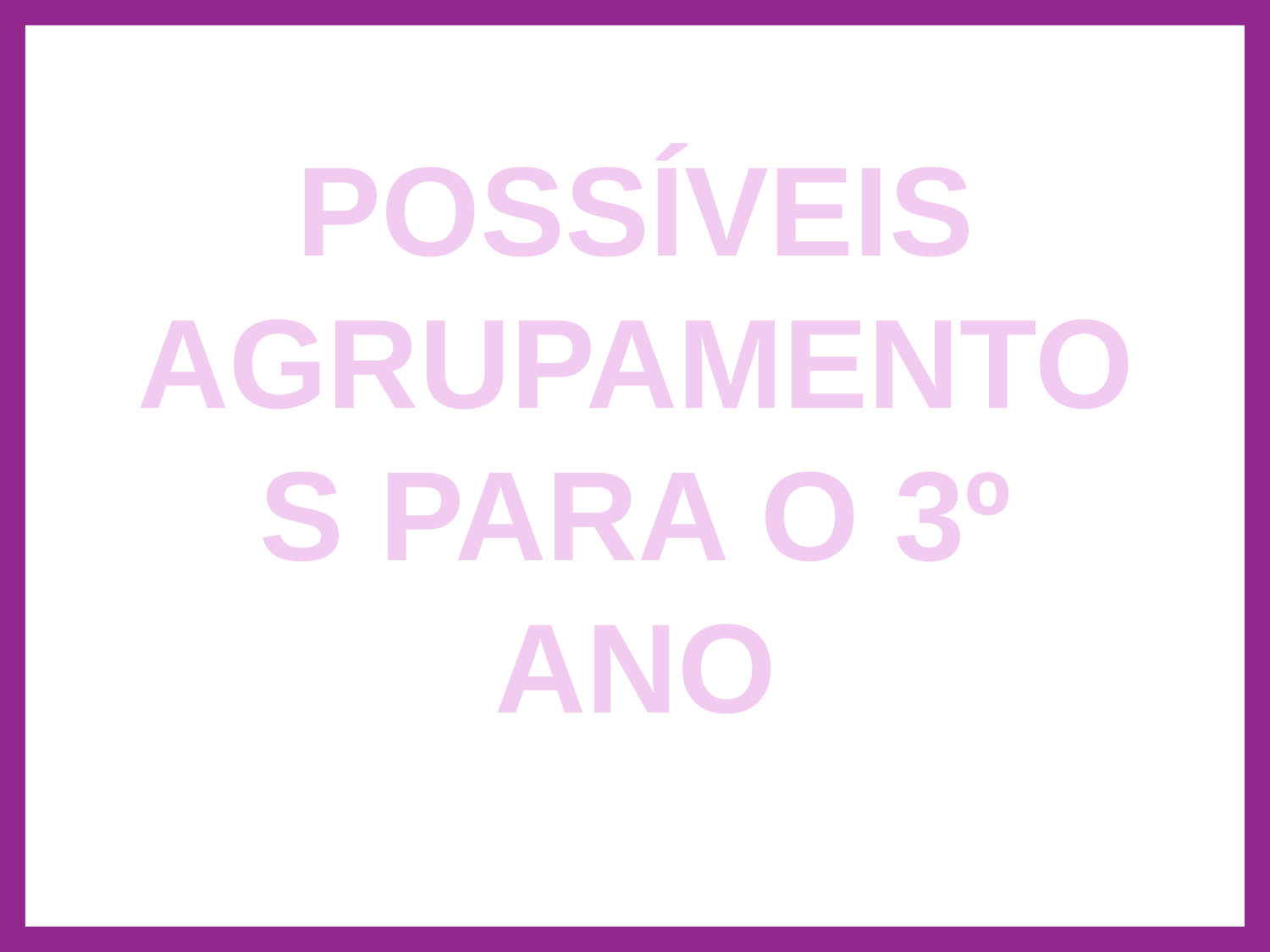

# POSSÍVEIS AGRUPAMENTOS PARA O 3º ANO